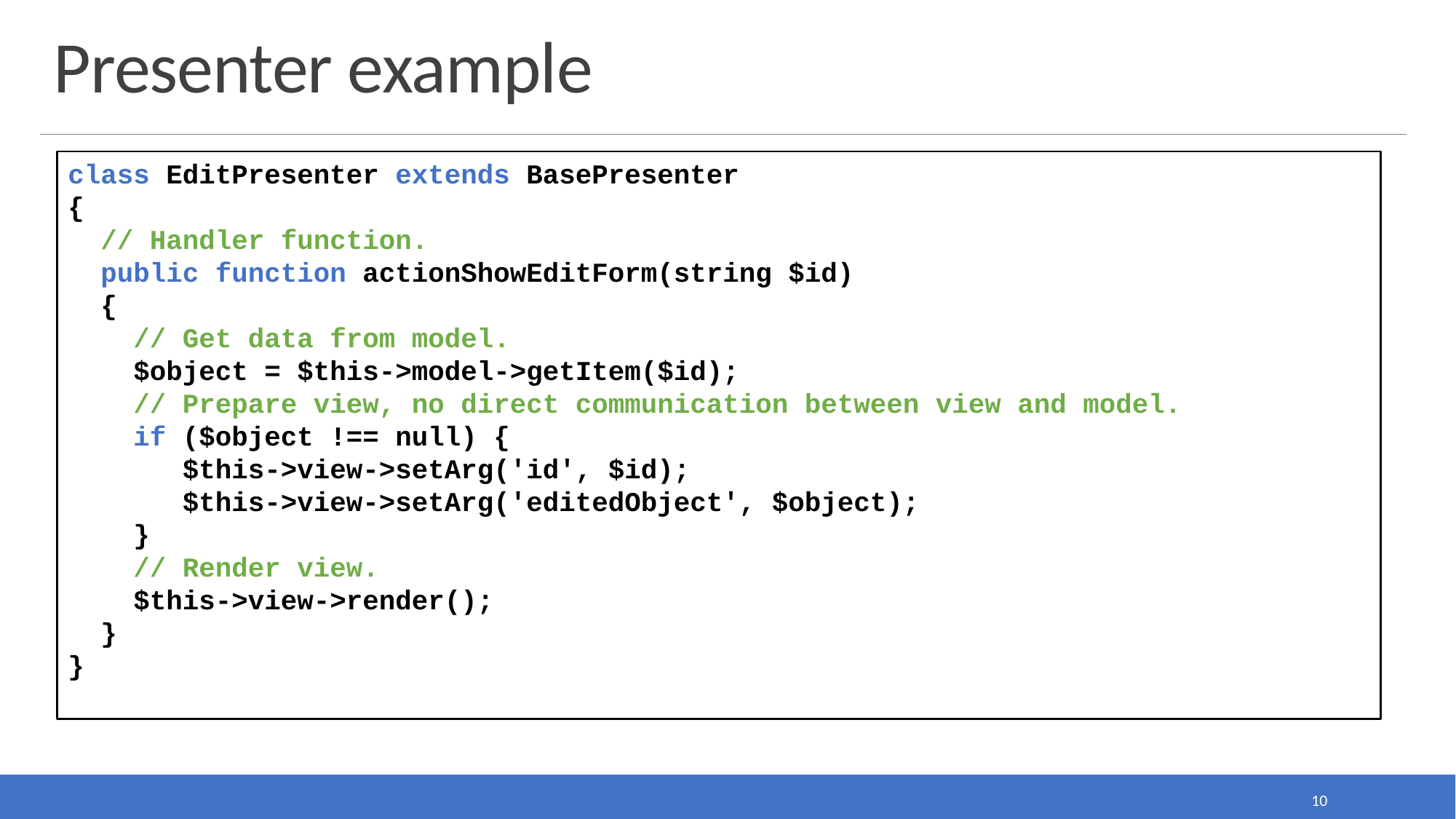

# Presenter example
class EditPresenter extends BasePresenter
{
  // Handler function.
  public function actionShowEditForm(string $id)
  {
    // Get data from model.
    $object = $this->model->getItem($id);
    // Prepare view, no direct communication between view and model.
    if ($object !== null) {
       $this->view->setArg('id', $id);
       $this->view->setArg('editedObject', $object);
    }
    // Render view.
    $this->view->render();
  }
}

10